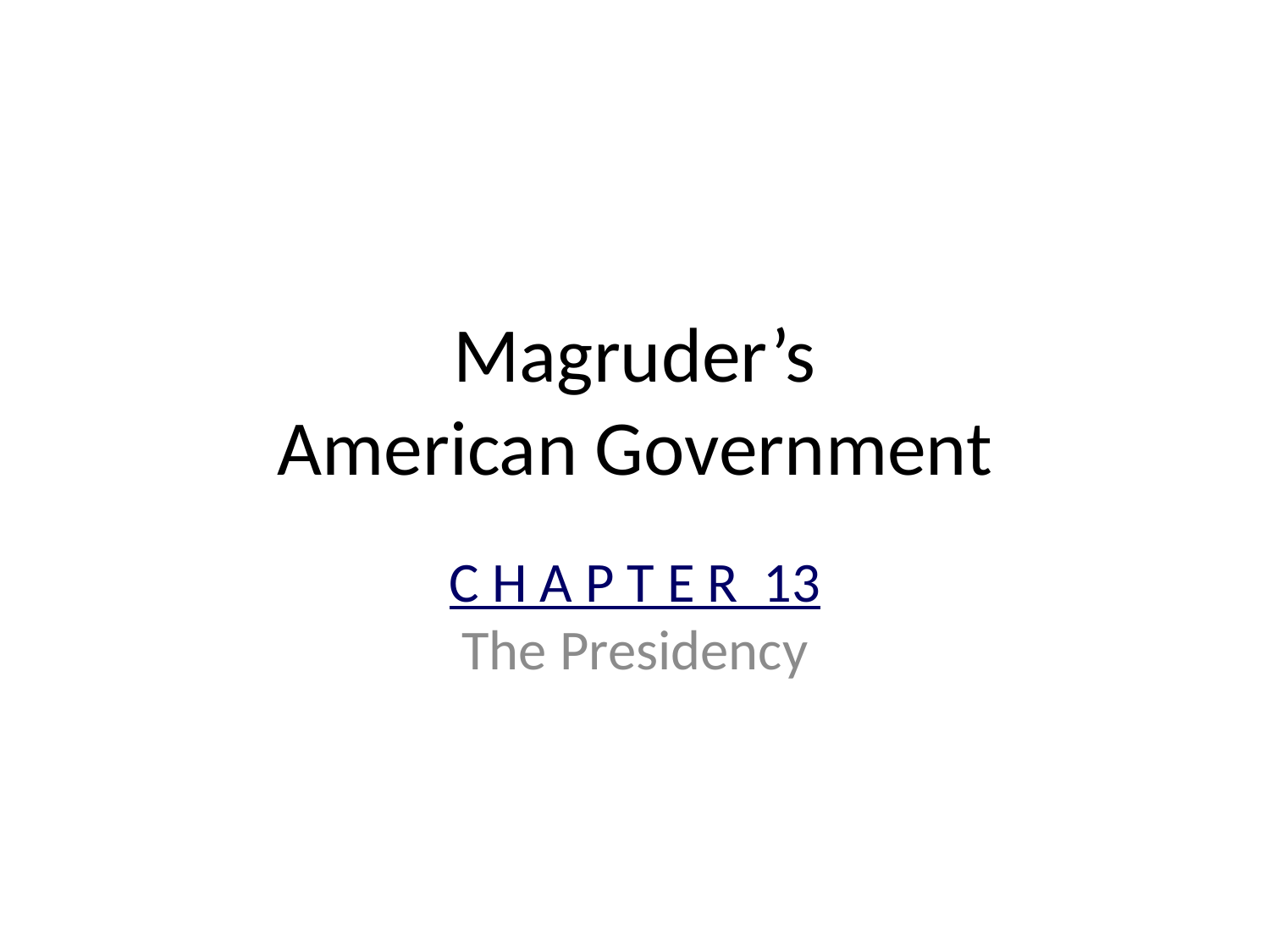

# Magruder’s American Government
C H A P T E R  13
The Presidency